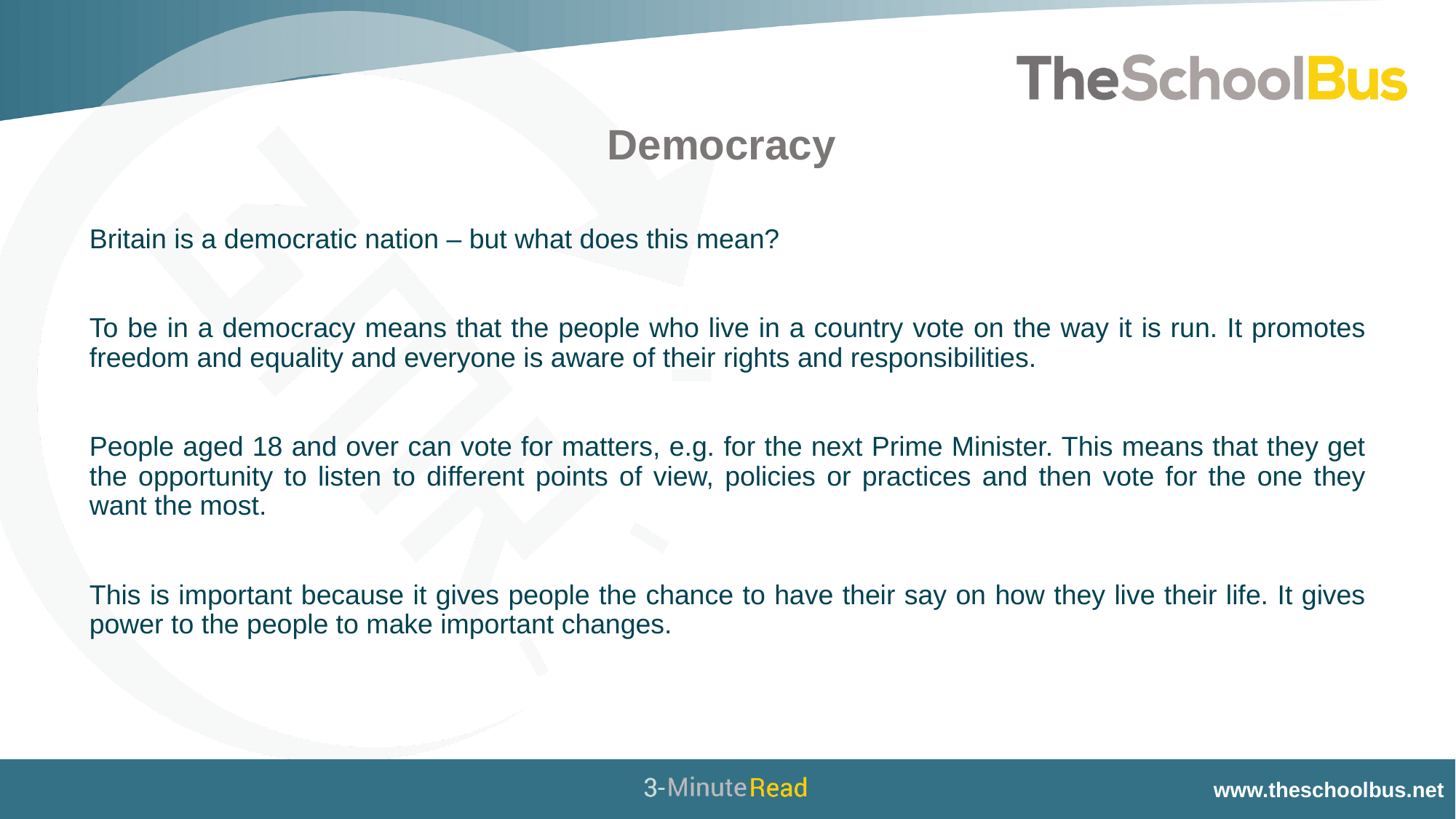

Democracy
Britain is a democratic nation – but what does this mean?

To be in a democracy means that the people who live in a country vote on the way it is run. It promotes freedom and equality and everyone is aware of their rights and responsibilities.

People aged 18 and over can vote for matters, e.g. for the next Prime Minister. This means that they get the opportunity to listen to different points of view, policies or practices and then vote for the one they want the most.

This is important because it gives people the chance to have their say on how they live their life. It gives power to the people to make important changes.